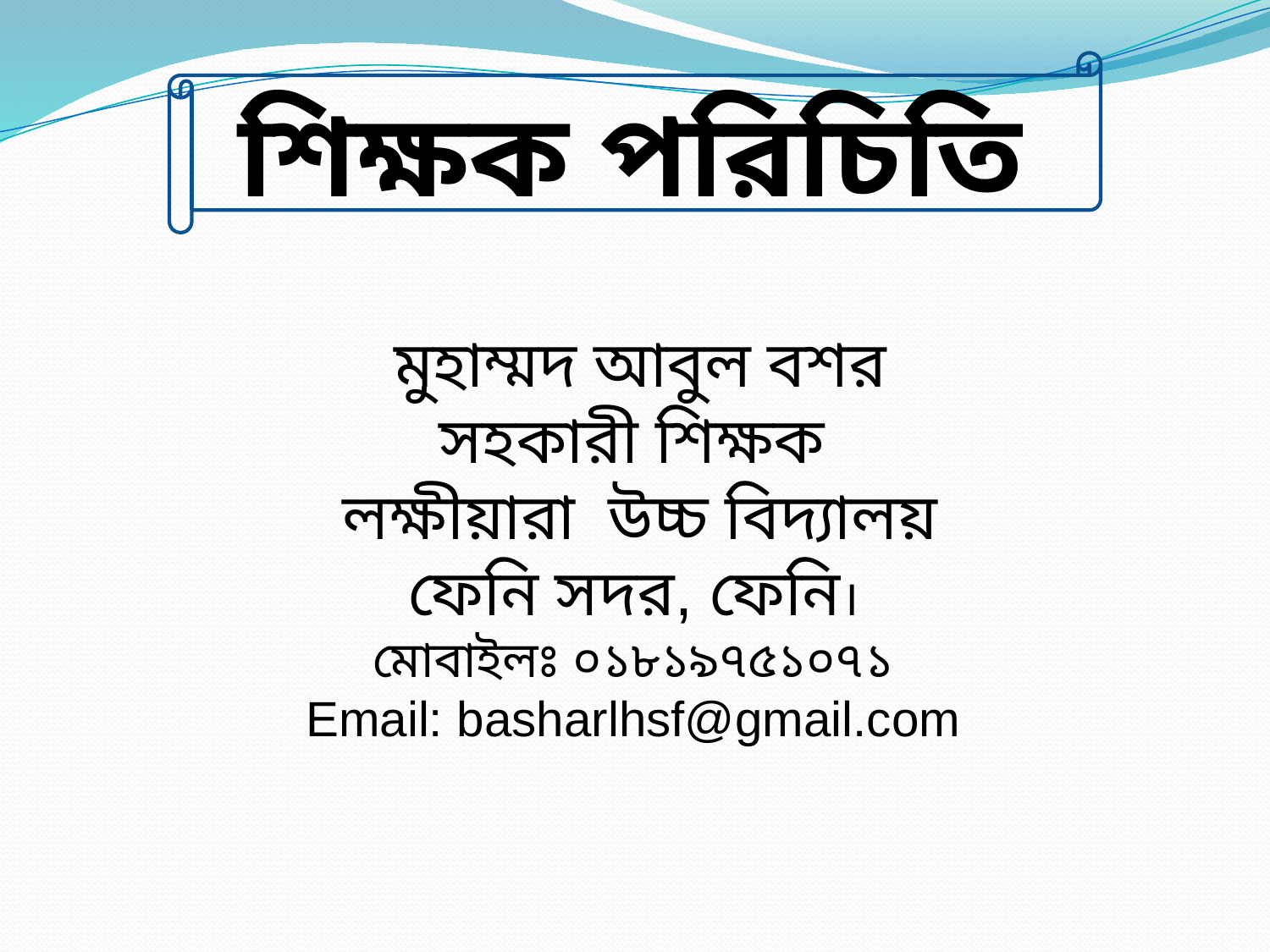

শিক্ষক পরিচিতি
মুহাম্মদ আবুল বশর
সহকারী শিক্ষক
লক্ষীয়ারা  উচ্চ বিদ্যালয়
ফেনি সদর, ফেনি।
মোবাইলঃ ০১৮১৯৭৫১০৭১
Email: basharlhsf@gmail.com